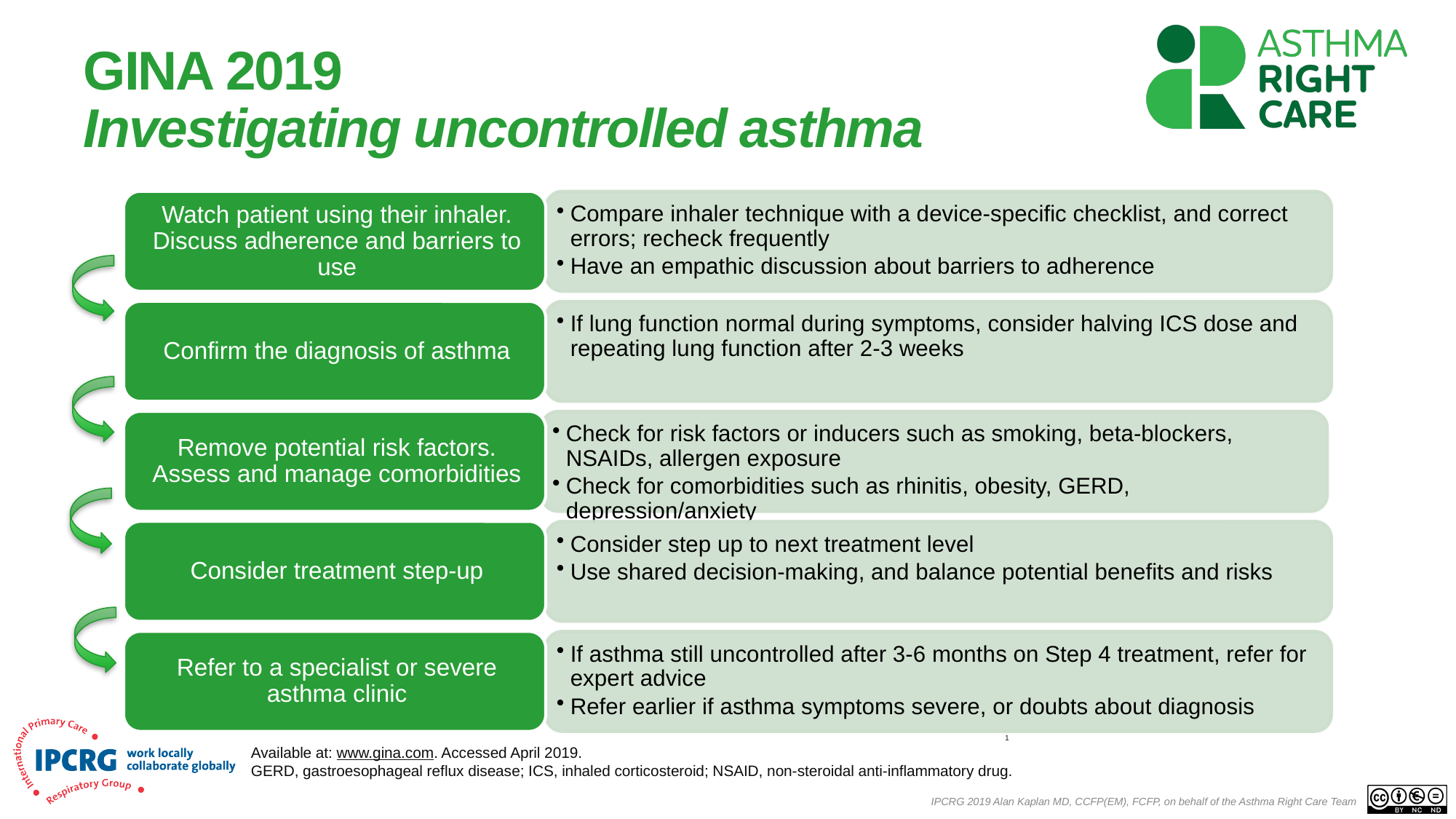

# GINA 2019 Investigating uncontrolled asthma
Compare inhaler technique with a device-specific checklist, and correct errors; recheck frequently
Have an empathic discussion about barriers to adherence
Watch patient using their inhaler. Discuss adherence and barriers to use
If lung function normal during symptoms, consider halving ICS dose and repeating lung function after 2-3 weeks
Confirm the diagnosis of asthma
Check for risk factors or inducers such as smoking, beta-blockers, NSAIDs, allergen exposure
Check for comorbidities such as rhinitis, obesity, GERD, depression/anxiety
Remove potential risk factors. Assess and manage comorbidities
Consider step up to next treatment level
Use shared decision-making, and balance potential benefits and risks
Consider treatment step-up
If asthma still uncontrolled after 3-6 months on Step 4 treatment, refer for expert advice
Refer earlier if asthma symptoms severe, or doubts about diagnosis
Refer to a specialist or severe asthma clinic

1
Available at: www.gina.com. Accessed April 2019.
GERD, gastroesophageal reflux disease; ICS, inhaled corticosteroid; NSAID, non-steroidal anti-inflammatory drug.